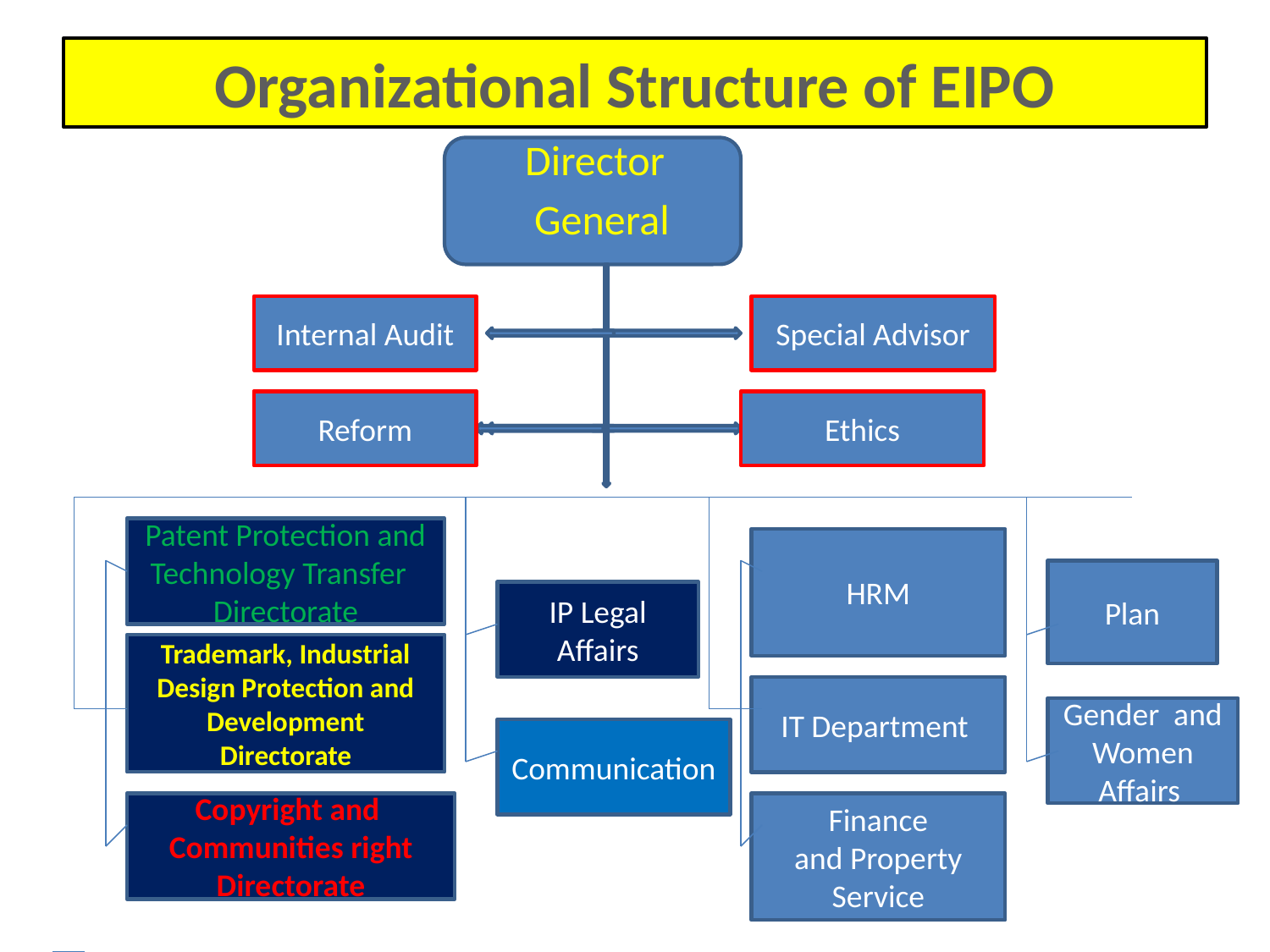

# Organizational Structure of EIPO
                                              Director
                                               General

Internal Audit
Special Advisor

Reform
Ethics

Internal Audit

Patent Protection and Technology Transfer   Directorate
Trademark, Industrial Design Protection and Development Directorate
Copyright and  Communities right Directorate
IP Legal Affairs
Communication
HRM
IT Department
Finance
and Property Service
Plan
Gender  and Women Affairs